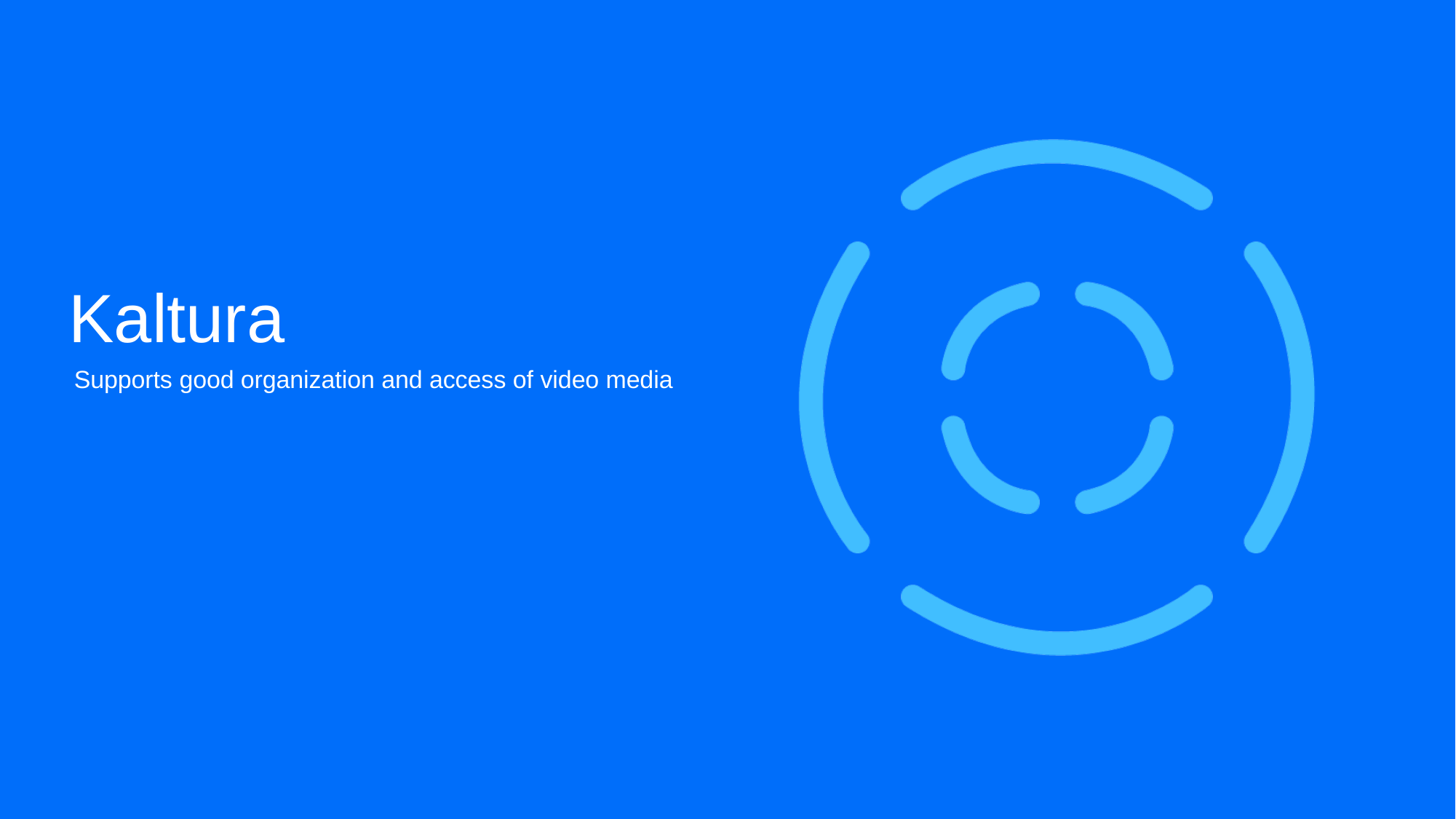

# Kaltura
Supports good organization and access of video media